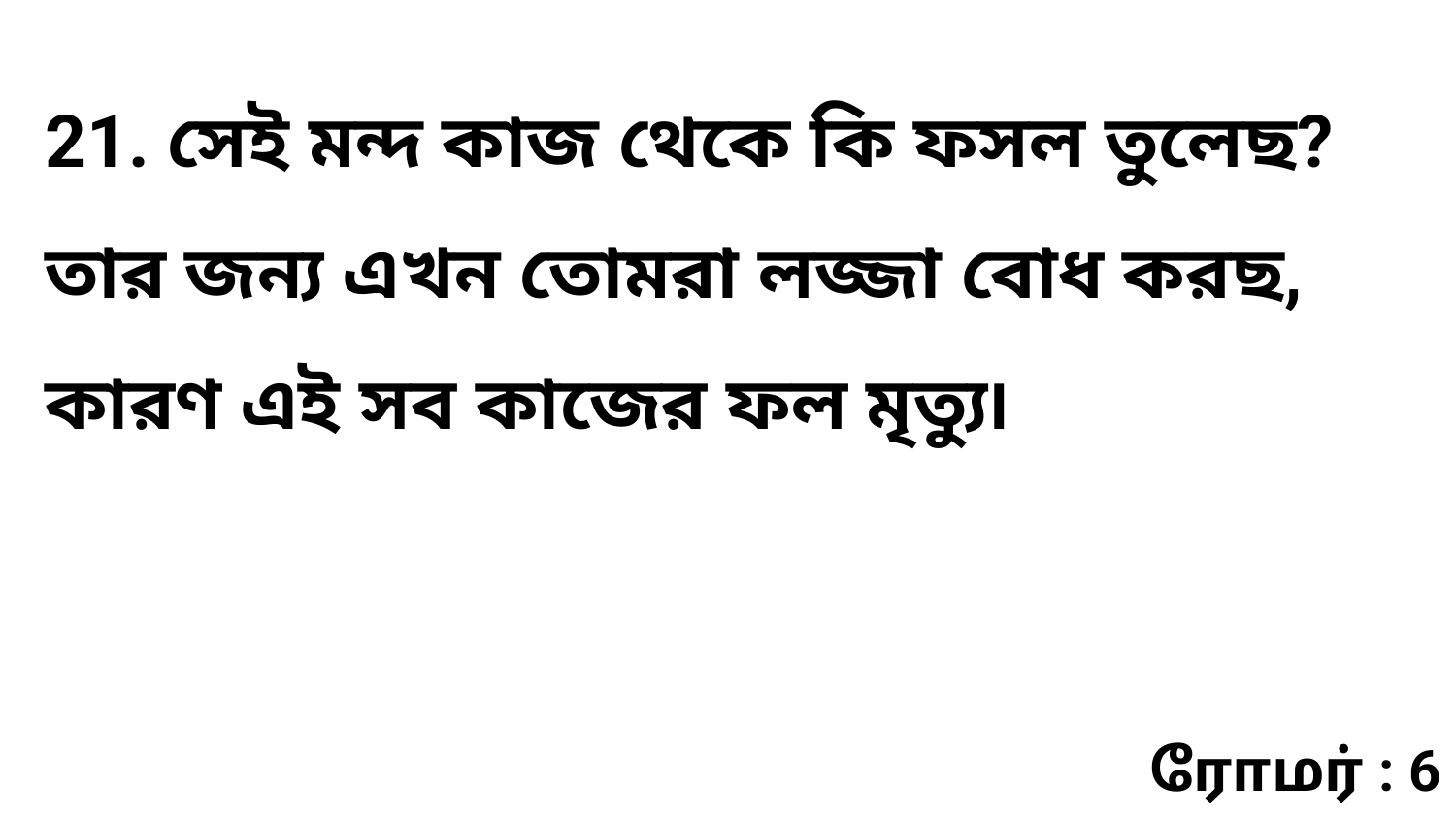

21. সেই মন্দ কাজ থেকে কি ফসল তুলেছ? তার জন্য এখন তোমরা লজ্জা বোধ করছ, কারণ এই সব কাজের ফল মৃত্যু৷
ரோமர் : 6